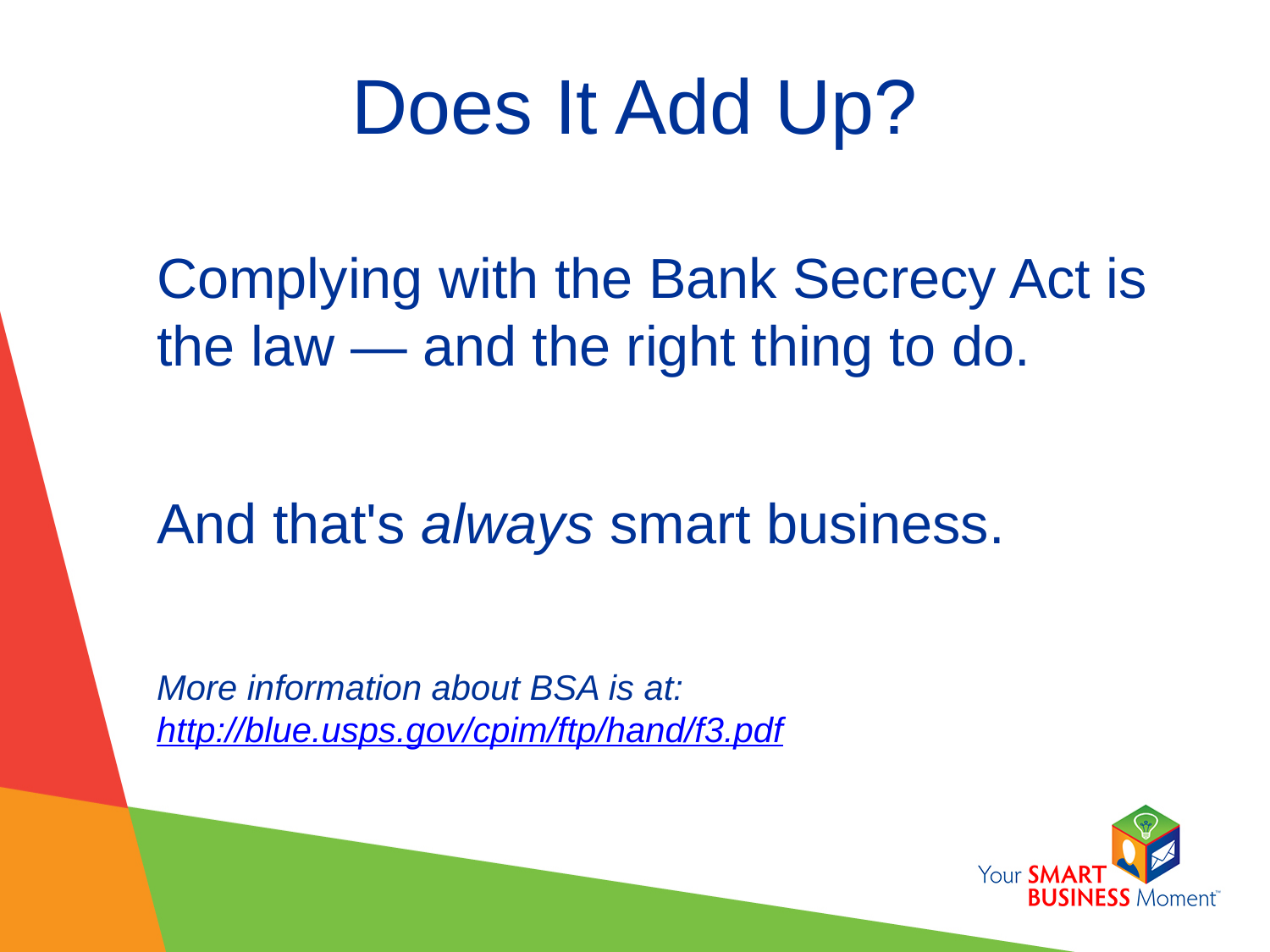

# Does It Add Up?

Complying with the Bank Secrecy Act is the law — and the right thing to do.

And that's always smart business.

More information about BSA is at: http://blue.usps.gov/cpim/ftp/hand/f3.pdf